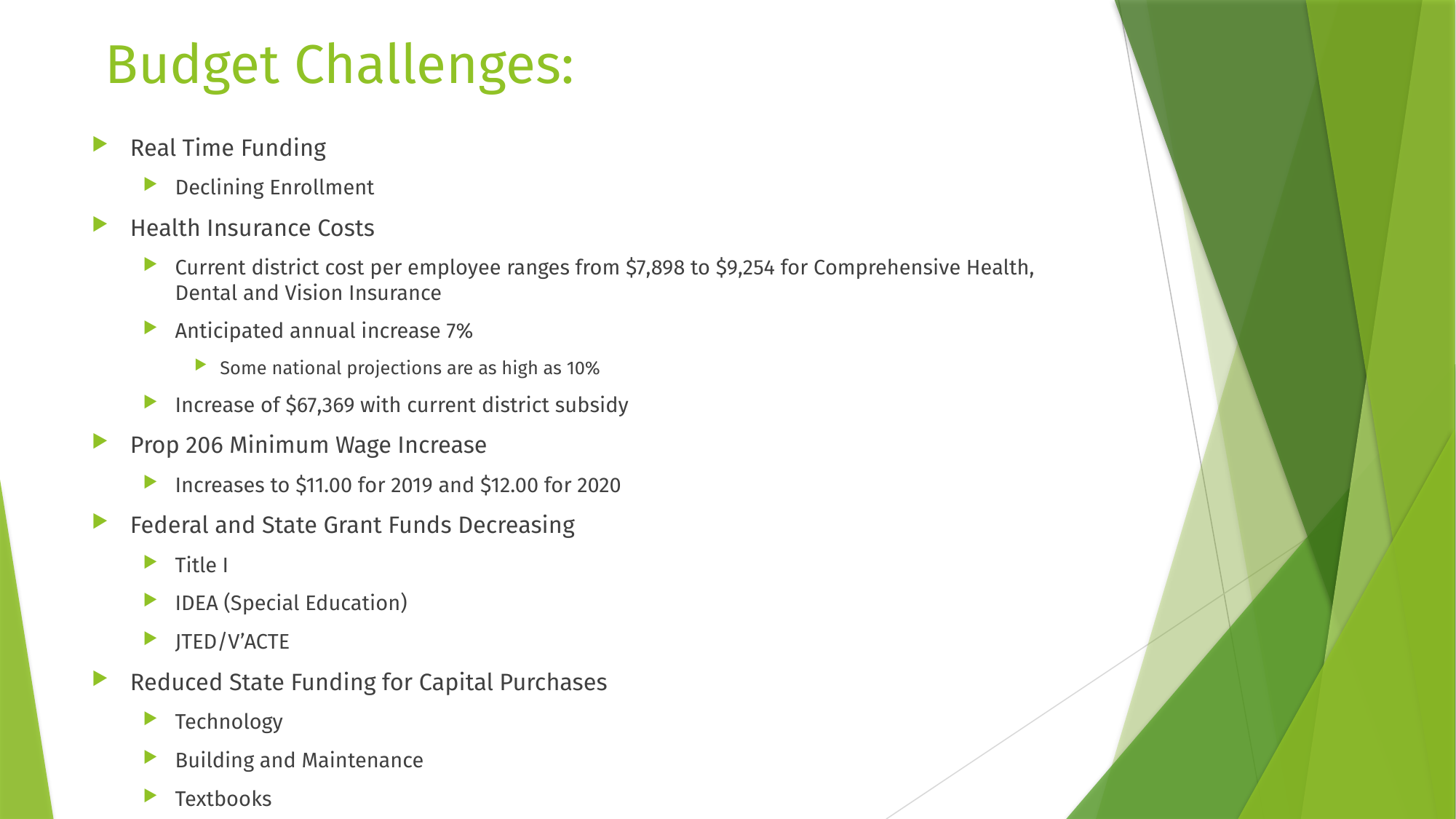

# Budget Challenges:
Real Time Funding
Declining Enrollment
Health Insurance Costs
Current district cost per employee ranges from $7,898 to $9,254 for Comprehensive Health, Dental and Vision Insurance
Anticipated annual increase 7%
Some national projections are as high as 10%
Increase of $67,369 with current district subsidy
Prop 206 Minimum Wage Increase
Increases to $11.00 for 2019 and $12.00 for 2020
Federal and State Grant Funds Decreasing
Title I
IDEA (Special Education)
JTED/V’ACTE
Reduced State Funding for Capital Purchases
Technology
Building and Maintenance
Textbooks